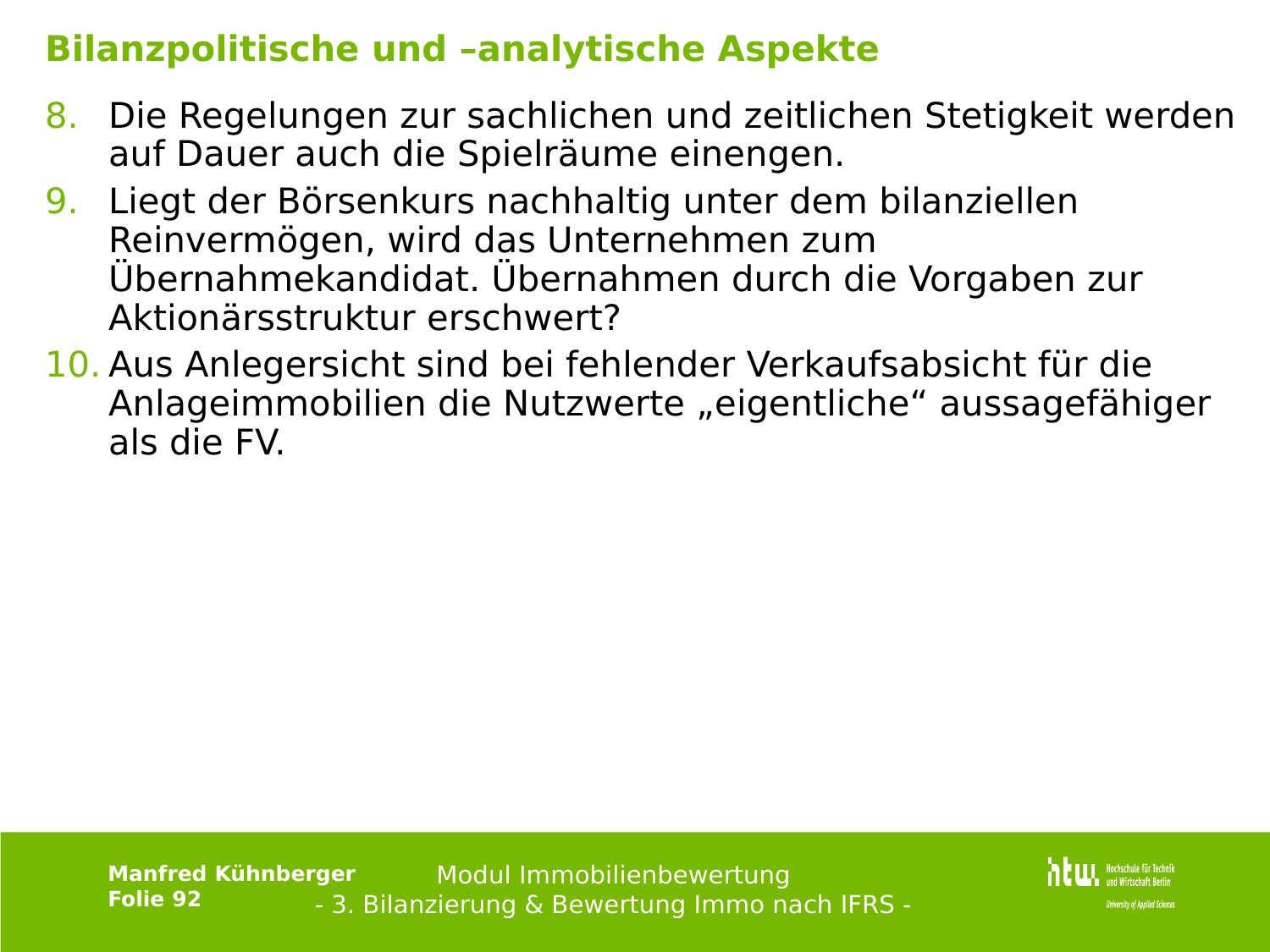

# Bilanzpolitische und –analytische Aspekte
Die Regelungen zur sachlichen und zeitlichen Stetigkeit werden auf Dauer auch die Spielräume einengen.
Liegt der Börsenkurs nachhaltig unter dem bilanziellen Reinvermögen, wird das Unternehmen zum Übernahmekandidat. Übernahmen durch die Vorgaben zur Aktionärsstruktur erschwert?
Aus Anlegersicht sind bei fehlender Verkaufsabsicht für die Anlageimmobilien die Nutzwerte „eigentliche“ aussagefähiger als die FV.
Modul Immobilienbewertung
- 3. Bilanzierung & Bewertung Immo nach IFRS -
Manfred Kühnberger
Folie 92